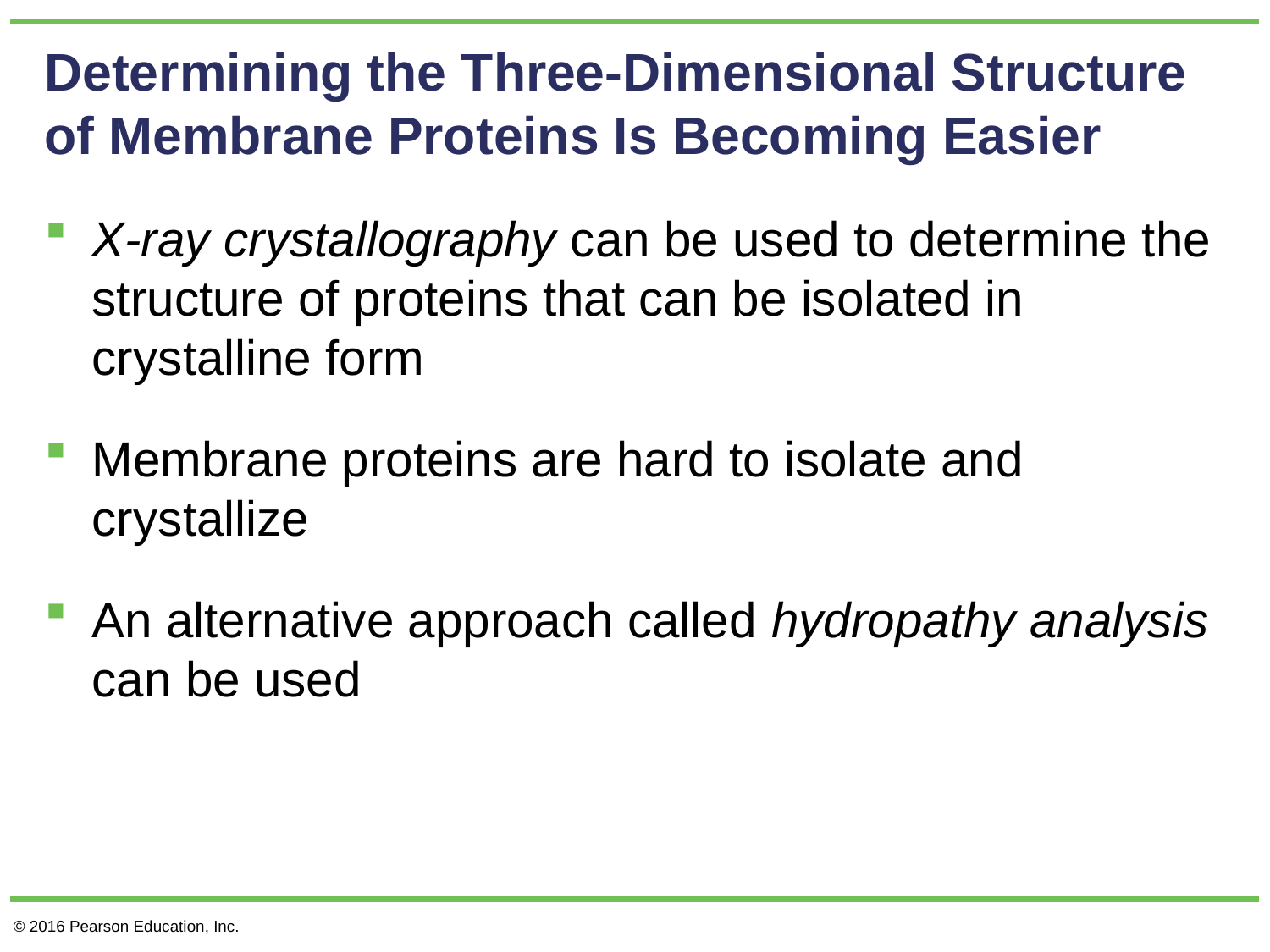

# Determining the Three-Dimensional Structure of Membrane Proteins Is Becoming Easier
X-ray crystallography can be used to determine the structure of proteins that can be isolated in crystalline form
Membrane proteins are hard to isolate and crystallize
An alternative approach called hydropathy analysis can be used
© 2016 Pearson Education, Inc.